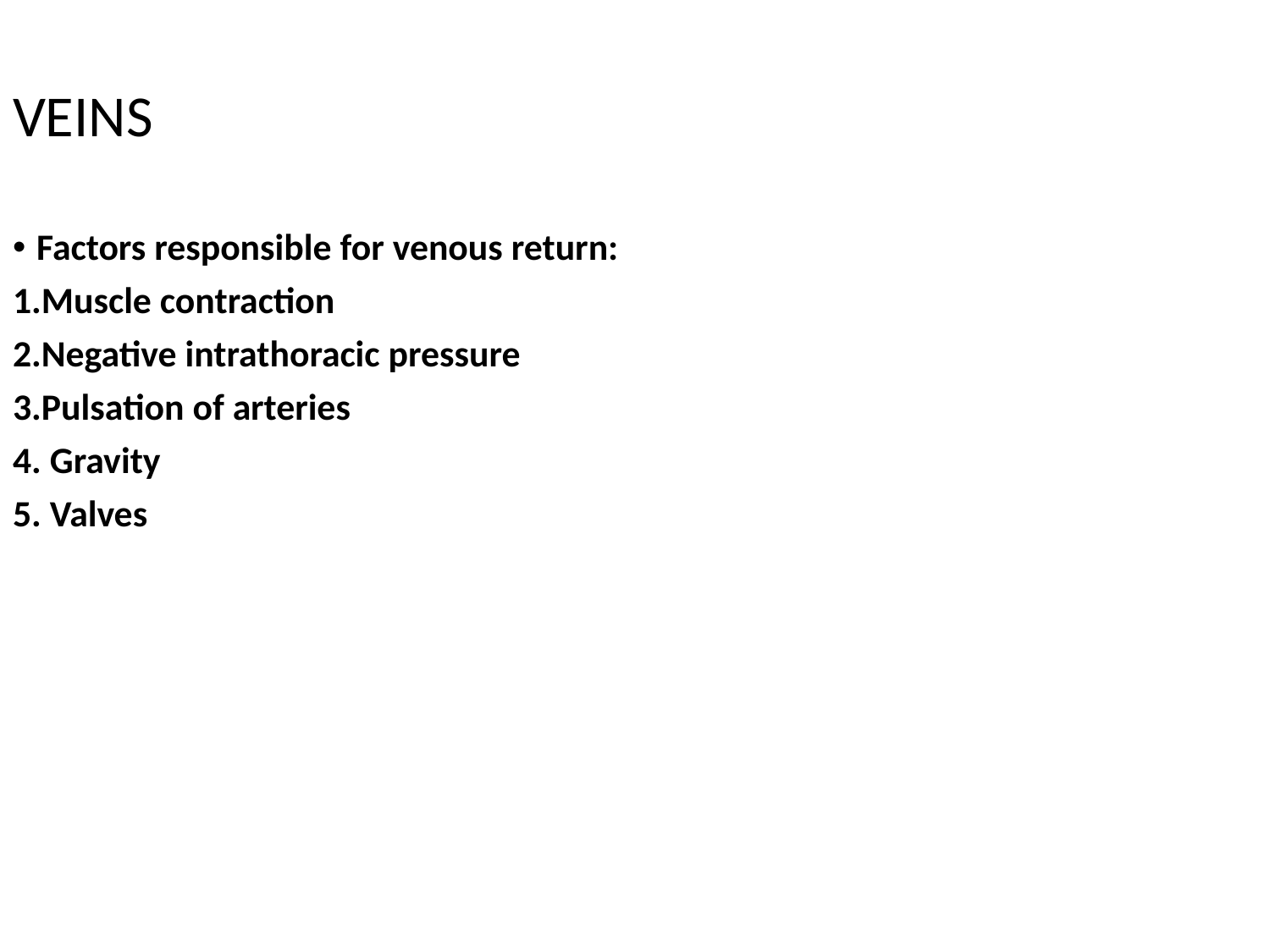

VEINS
Factors responsible for venous return:
Muscle contraction
Negative intrathoracic pressure
Pulsation of arteries
 Gravity
 Valves